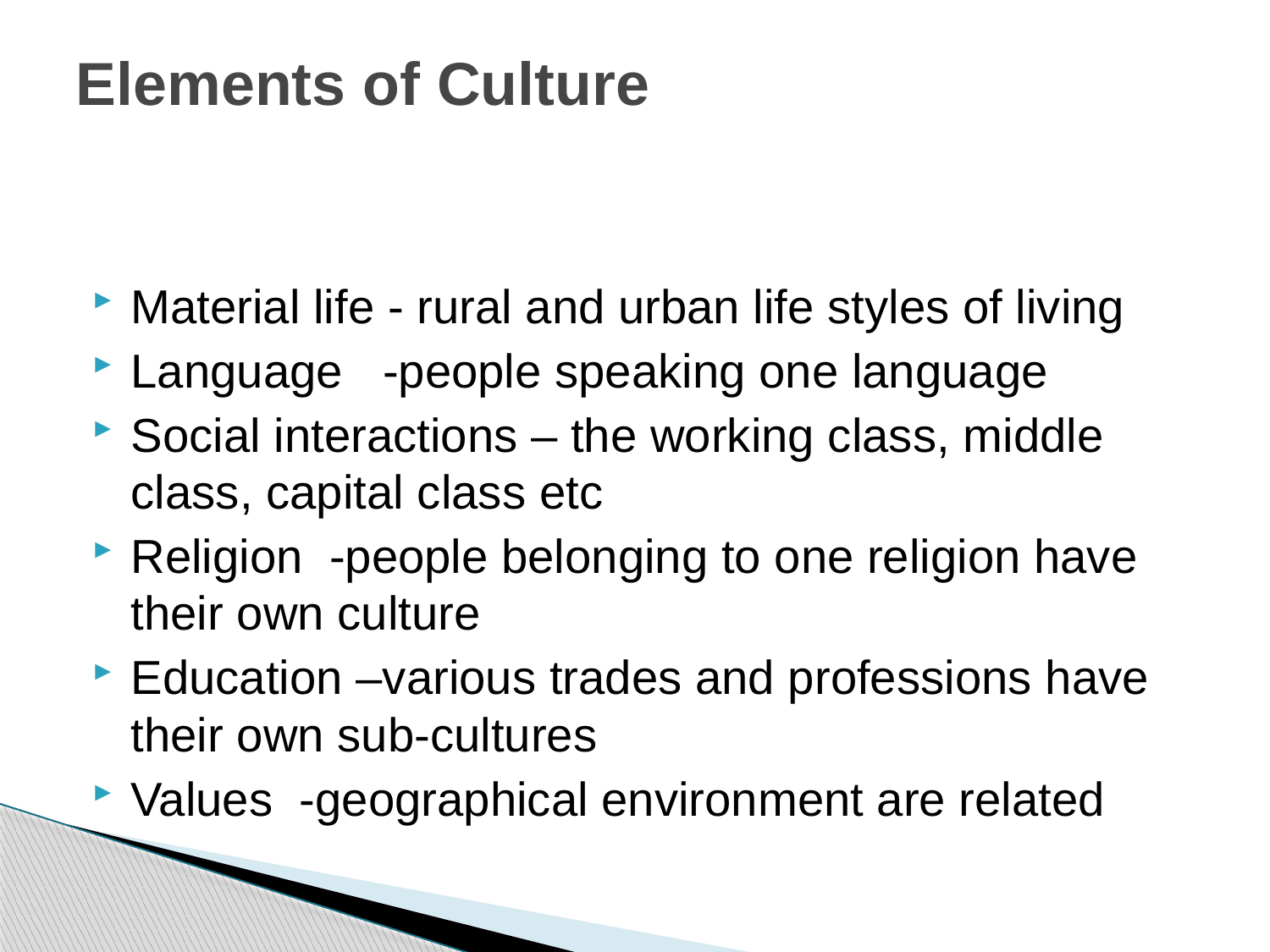

# Elements of Culture

Material life - rural and urban life styles of living
Language   -people speaking one language
Social interactions – the working class, middle class, capital class etc
Religion  -people belonging to one religion have their own culture
Education –various trades and professions have their own sub-cultures
Values  -geographical environment are related